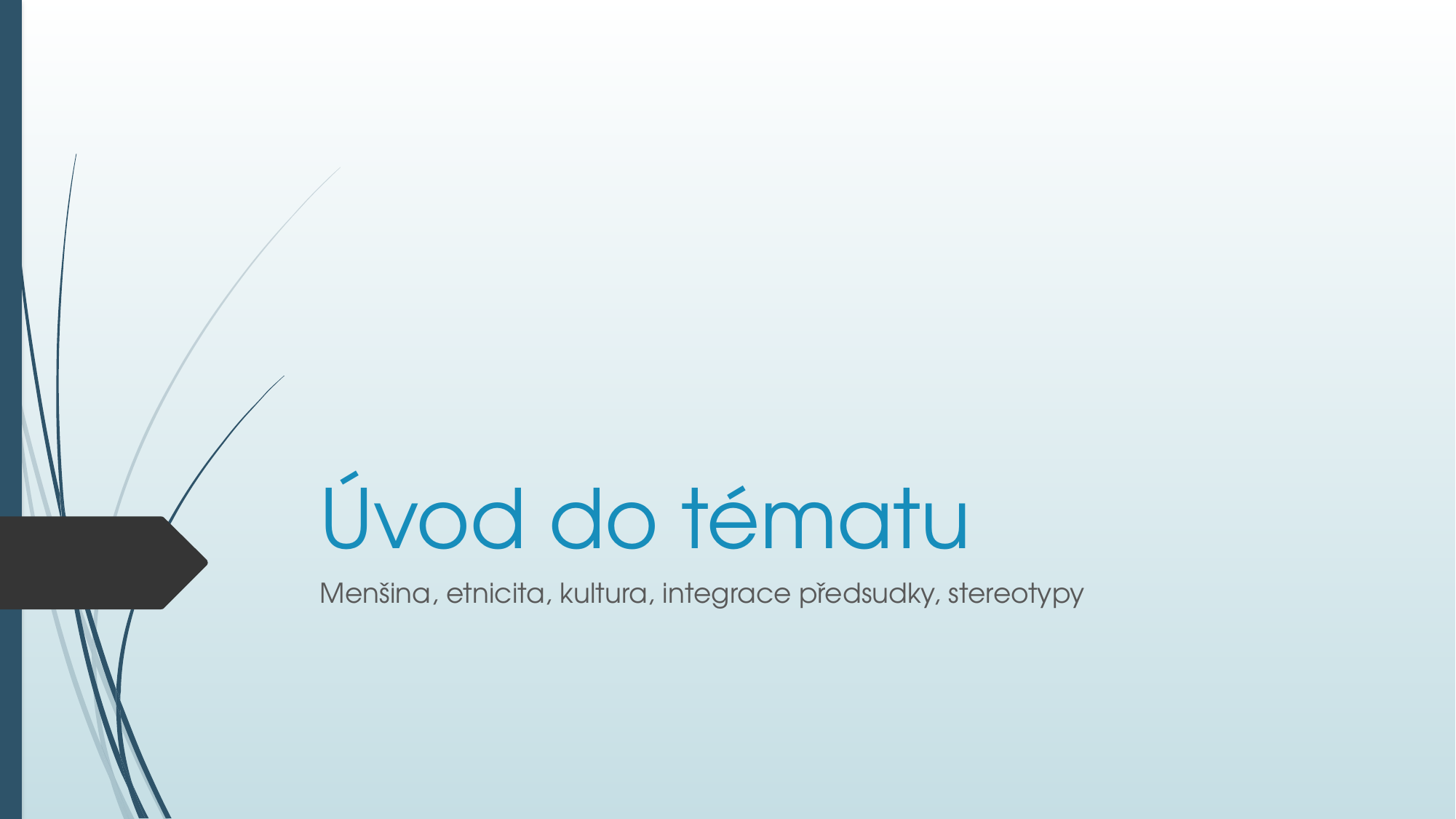

# Úvod do tématu
Menšina, etnicita, kultura, integrace předsudky, stereotypy